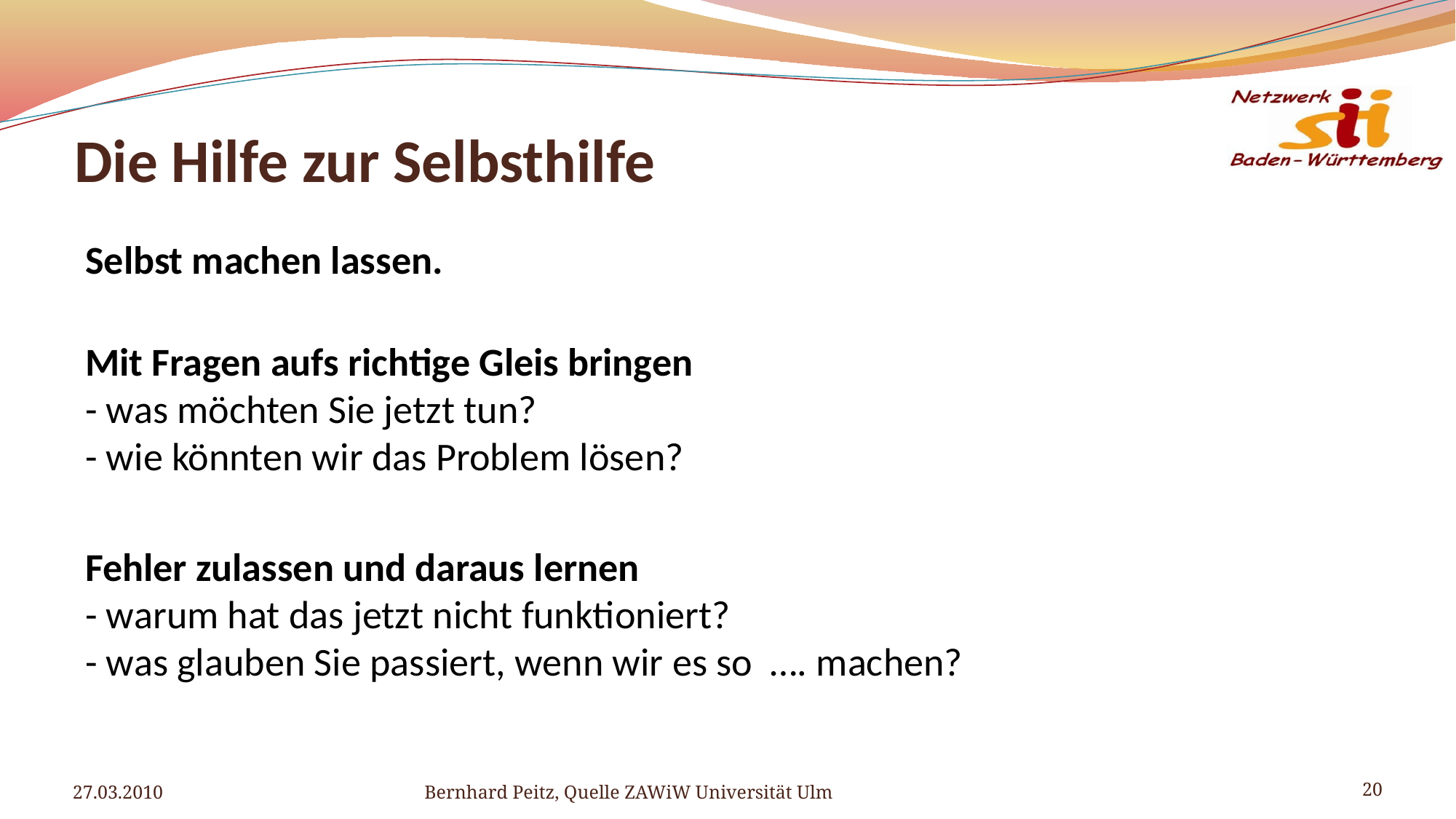

# Die Hilfe zur Selbsthilfe
Selbst machen lassen.
Mit Fragen aufs richtige Gleis bringen
- was möchten Sie jetzt tun?
- wie könnten wir das Problem lösen?

Fehler zulassen und daraus lernen
- warum hat das jetzt nicht funktioniert?
- was glauben Sie passiert, wenn wir es so  …. machen?
27.03.2010
Bernhard Peitz, Quelle ZAWiW Universität Ulm
20